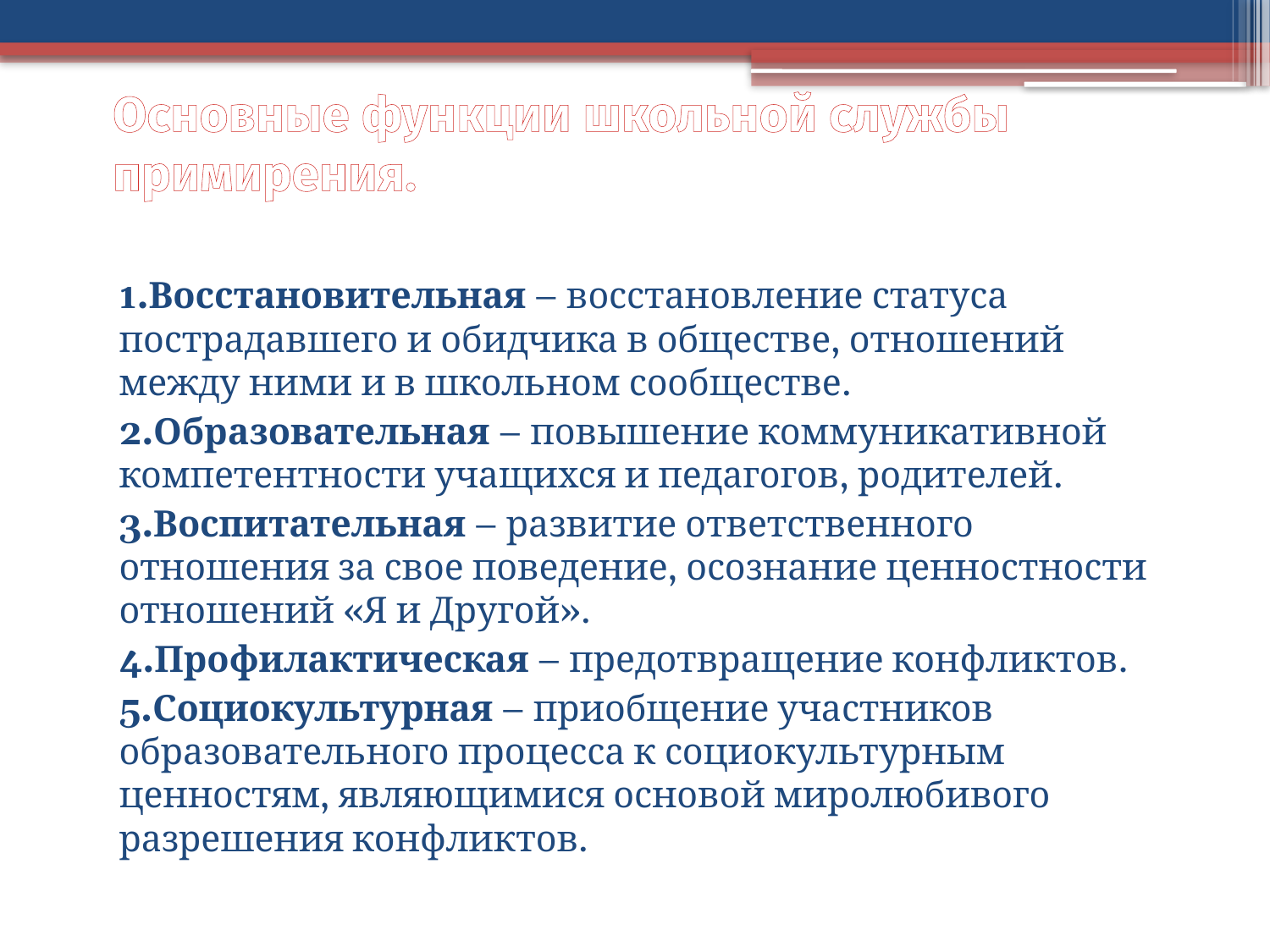

# Основные функции школьной службы примирения.
1.Восстановительная – восстановление статуса пострадавшего и обидчика в обществе, отношений между ними и в школьном сообществе.
2.Образовательная – повышение коммуникативной компетентности учащихся и педагогов, родителей.
3.Воспитательная – развитие ответственного отношения за свое поведение, осознание ценностности отношений «Я и Другой».
4.Профилактическая – предотвращение конфликтов.
5.Социокультурная – приобщение участников образовательного процесса к социокультурным ценностям, являющимися основой миролюбивого разрешения конфликтов.